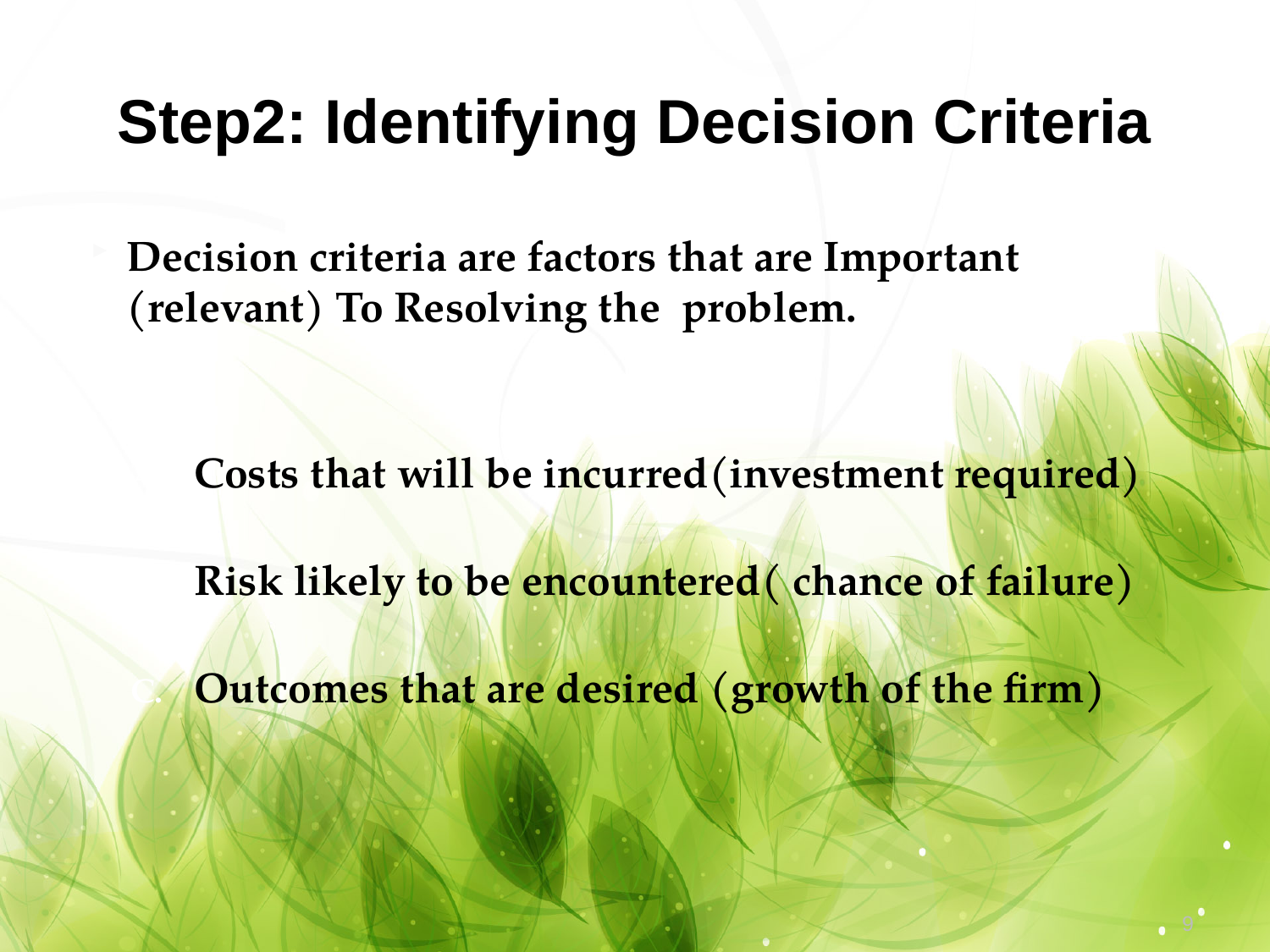

# Step2: Identifying Decision Criteria
Decision criteria are factors that are Important (relevant) To Resolving the  problem.

Costs that will be incurred(investment required)
Risk likely to be encountered( chance of failure)
Outcomes that are desired (growth of the firm)

9